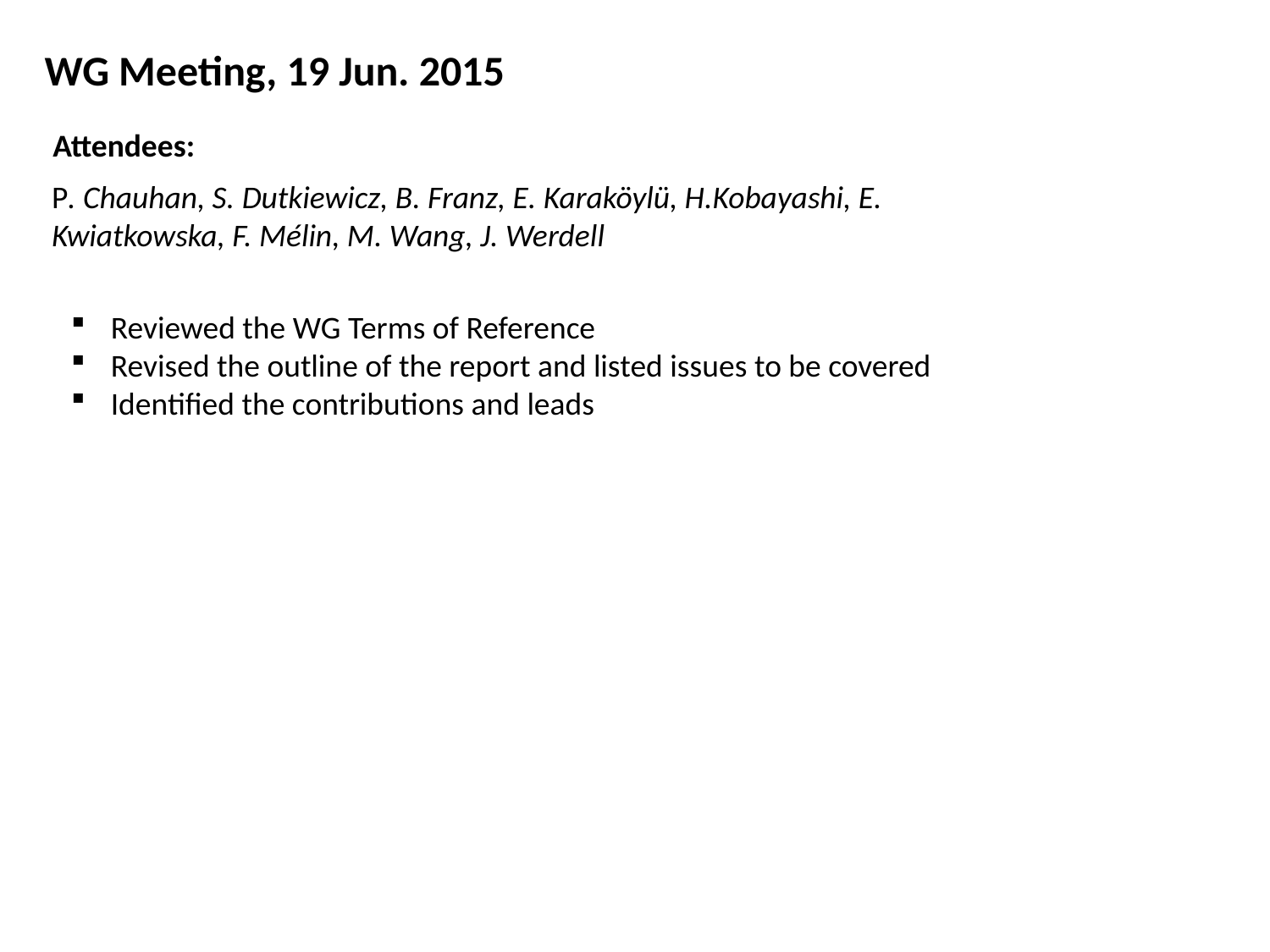

WG Meeting, 19 Jun. 2015
Attendees:
P. Chauhan, S. Dutkiewicz, B. Franz, E. Karaköylü, H.Kobayashi, E. Kwiatkowska, F. Mélin, M. Wang, J. Werdell
Reviewed the WG Terms of Reference
Revised the outline of the report and listed issues to be covered
Identified the contributions and leads